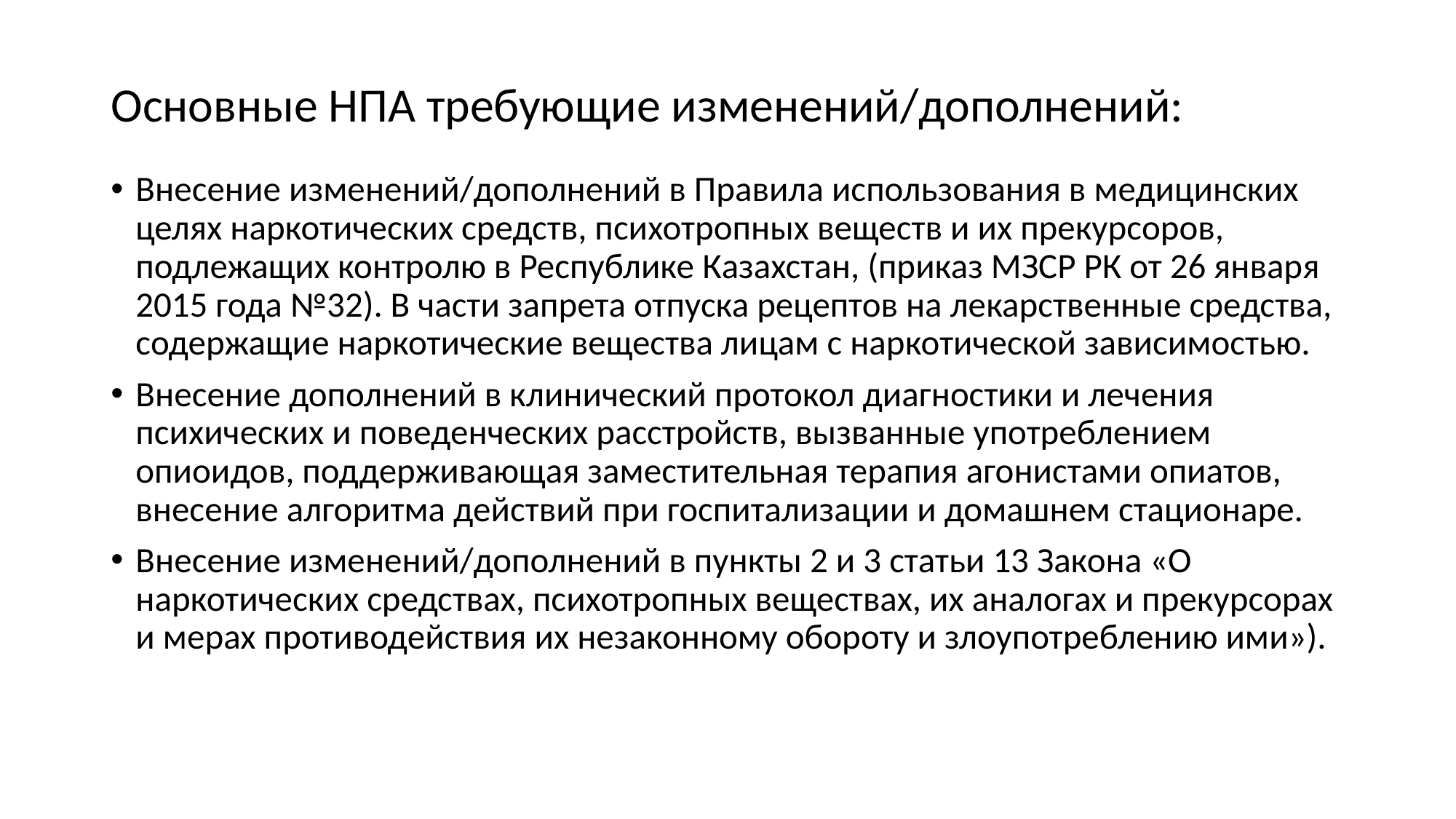

# Основные НПА требующие изменений/дополнений:
Внесение изменений/дополнений в Правила использования в медицинских целях наркотических средств, психотропных веществ и их прекурсоров, подлежащих контролю в Республике Казахстан, (приказ МЗСР РК от 26 января 2015 года №32). В части запрета отпуска рецептов на лекарственные средства, содержащие наркотические вещества лицам с наркотической зависимостью.
Внесение дополнений в клинический протокол диагностики и лечения психических и поведенческих расстройств, вызванные употреблением опиоидов, поддерживающая заместительная терапия агонистами опиатов, внесение алгоритма действий при госпитализации и домашнем стационаре.
Внесение изменений/дополнений в пункты 2 и 3 статьи 13 Закона «О наркотических средствах, психотропных веществах, их аналогах и прекурсорах и мерах противодействия их незаконному обороту и злоупотреблению ими»).